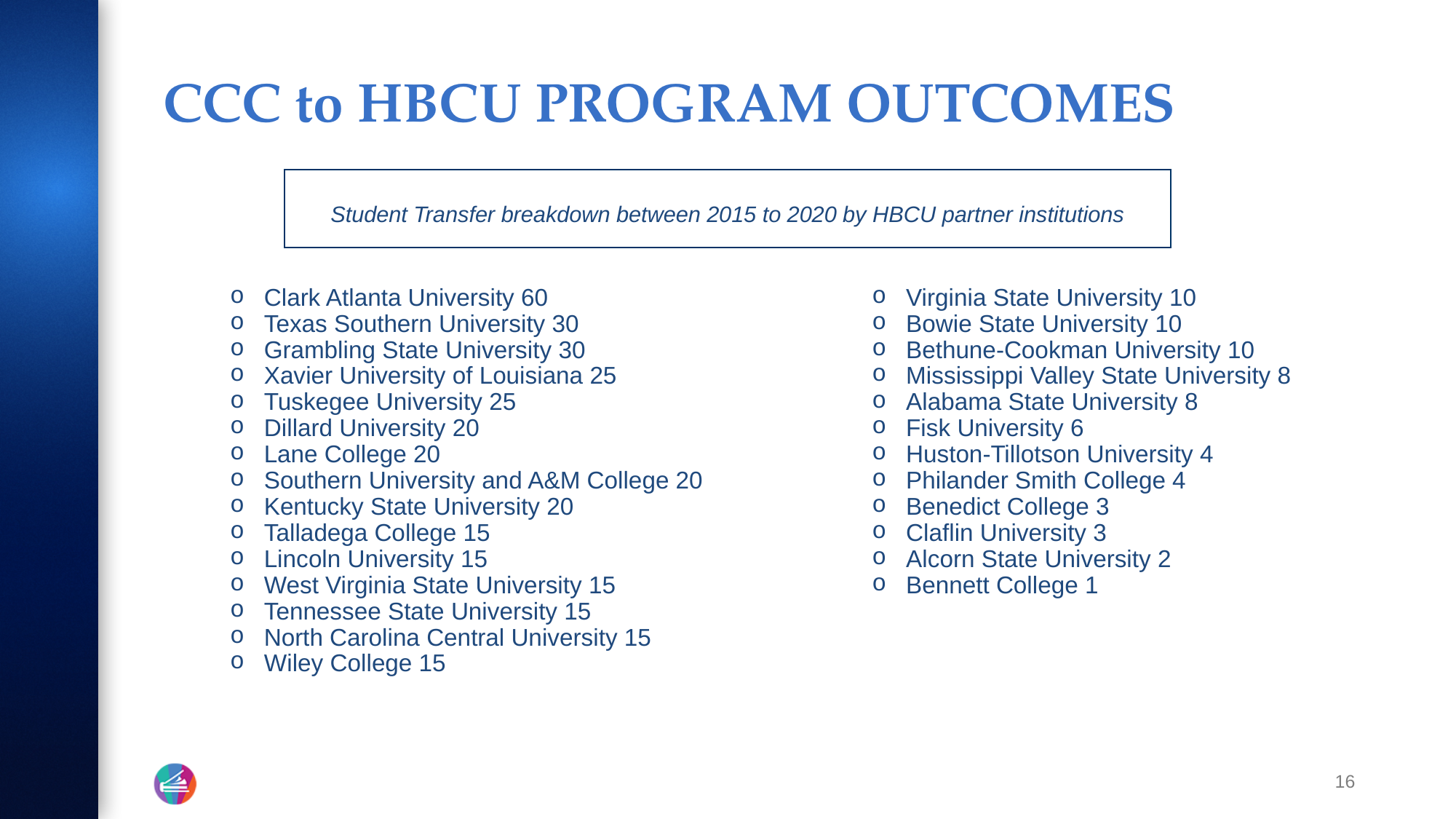

# CCC to HBCU PROGRAM OUTCOMES

Student Transfer breakdown between 2015 to 2020 by HBCU partner institutions

Clark Atlanta University 60
Texas Southern University 30
Grambling State University 30
Xavier University of Louisiana 25
Tuskegee University 25
Dillard University 20
Lane College 20
Southern University and A&M College 20
Kentucky State University 20
Talladega College 15
Lincoln University 15
West Virginia State University 15
Tennessee State University 15
North Carolina Central University 15
Wiley College 15
Virginia State University 10
Bowie State University 10
Bethune-Cookman University 10
Mississippi Valley State University 8
Alabama State University 8
Fisk University 6
Huston-Tillotson University 4
Philander Smith College 4
Benedict College 3
Claflin University 3
Alcorn State University 2
Bennett College 1
16